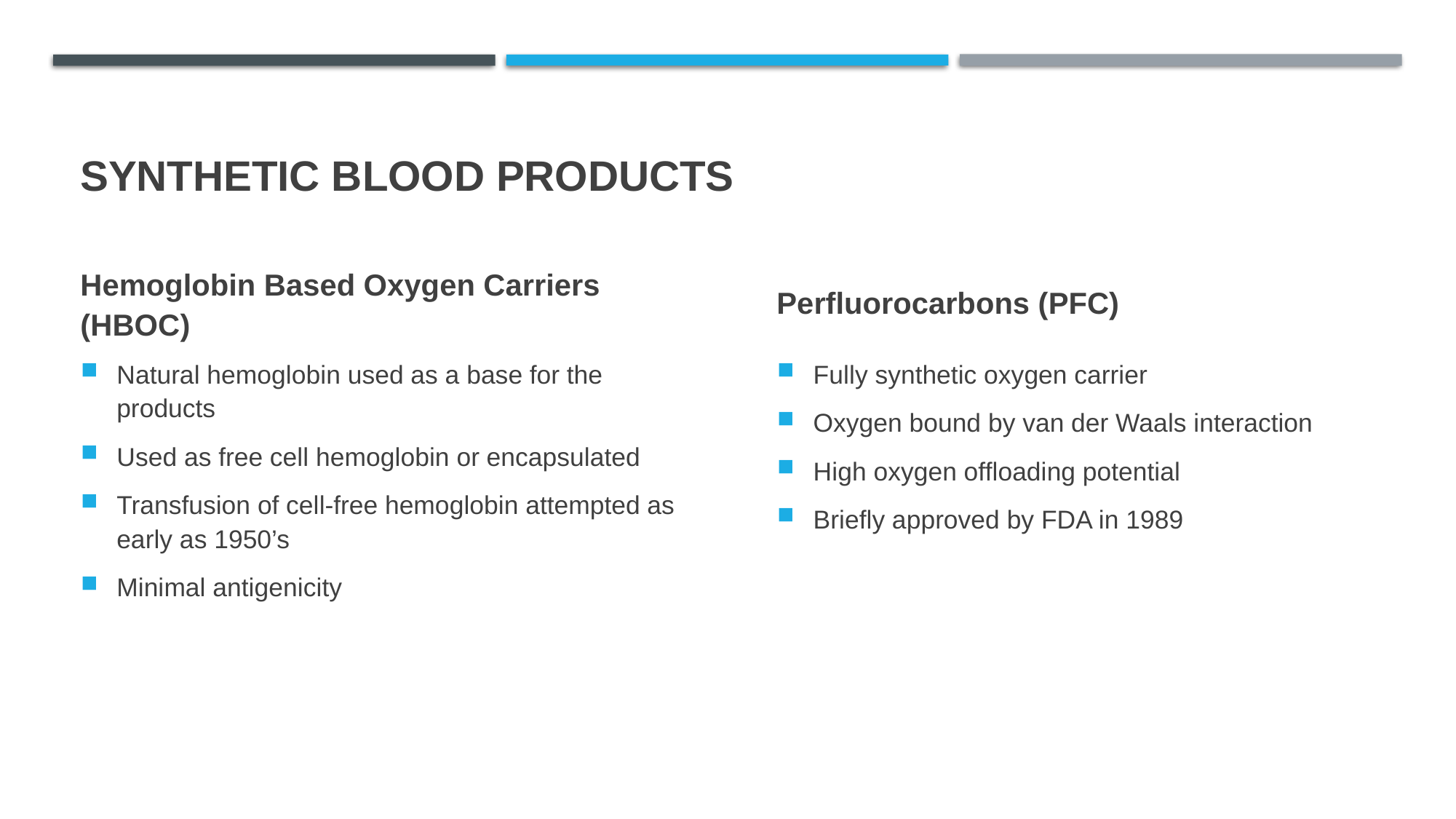

# Synthetic Blood Products
Hemoglobin Based Oxygen Carriers (HBOC)
Perfluorocarbons (PFC)
Natural hemoglobin used as a base for the products
Used as free cell hemoglobin or encapsulated
Transfusion of cell-free hemoglobin attempted as early as 1950’s
Minimal antigenicity
Fully synthetic oxygen carrier
Oxygen bound by van der Waals interaction
High oxygen offloading potential
Briefly approved by FDA in 1989